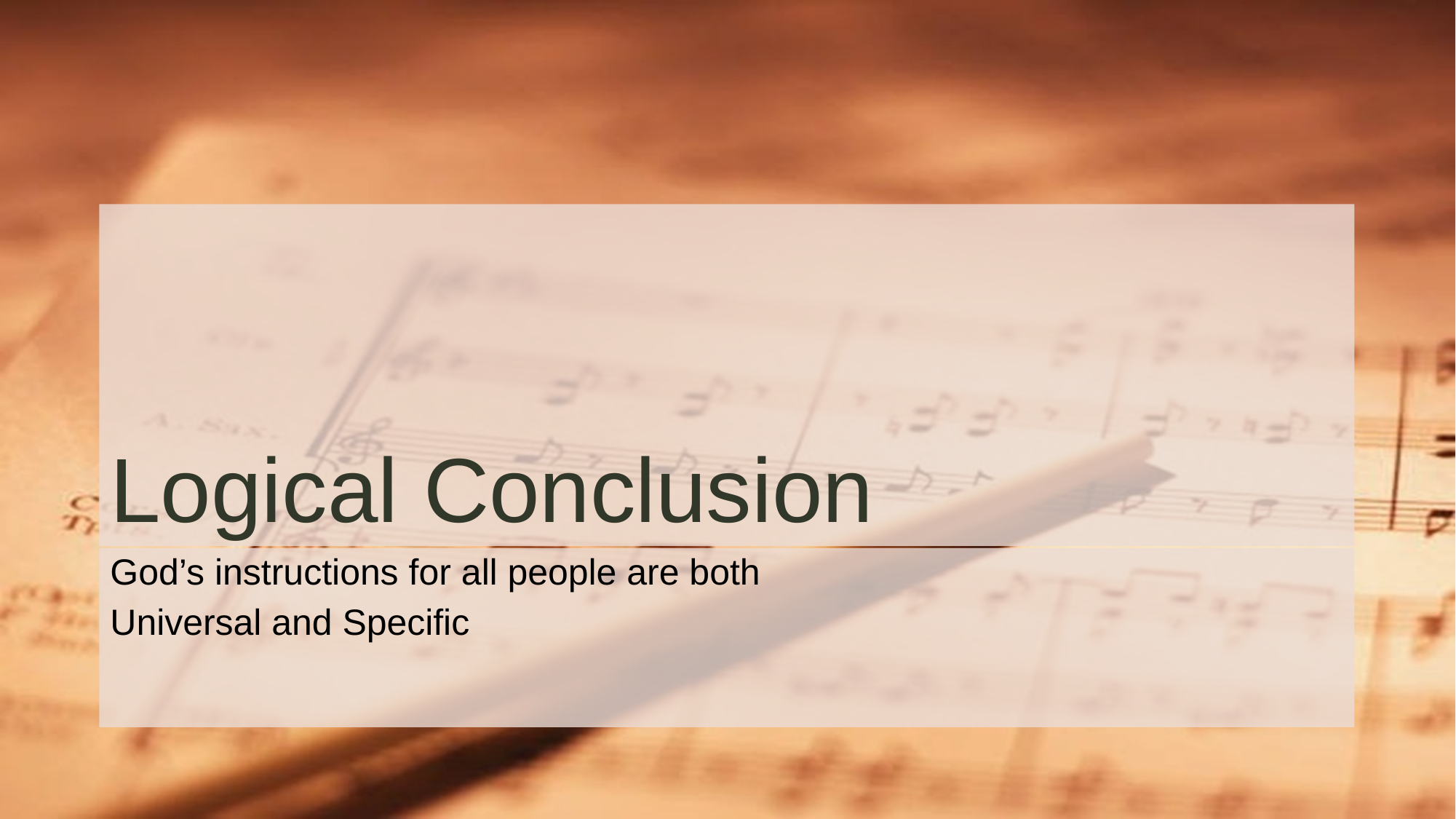

# Logical Conclusion
God’s instructions for all people are both
Universal and Specific